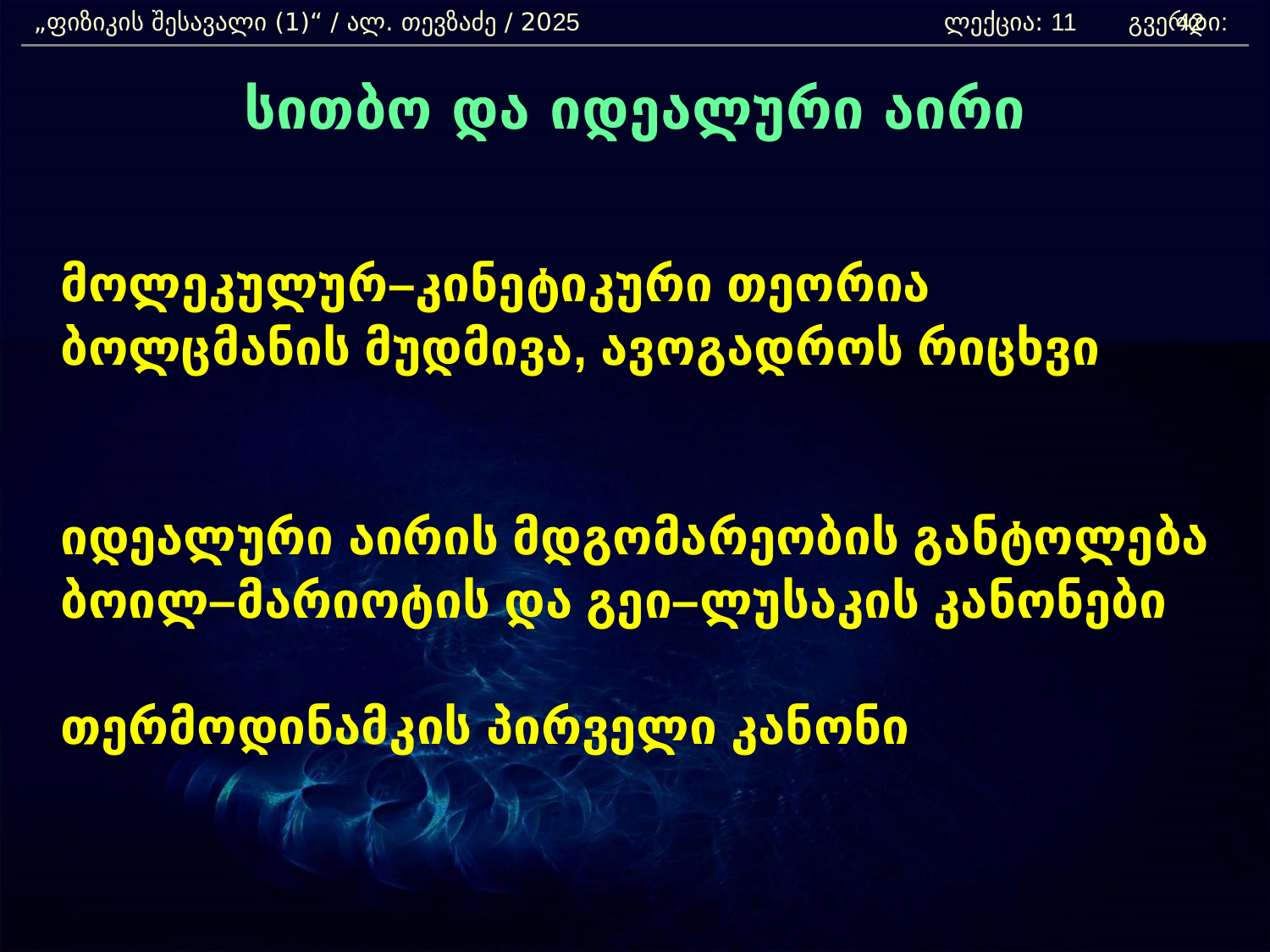

„ფიზიკის შესავალი (1)“ / ალ. თევზაძე / 2025 			   ლექცია: 11       გვერდი:
42
სითბო და იდეალური აირი

	მოლეკულურ–კინეტიკური თეორია
	ბოლცმანის მუდმივა, ავოგადროს რიცხვი

	იდეალური აირის მდგომარეობის განტოლება
	ბოილ–მარიოტის და გეი–ლუსაკის კანონები

	თერმოდინამკის პირველი კანონი